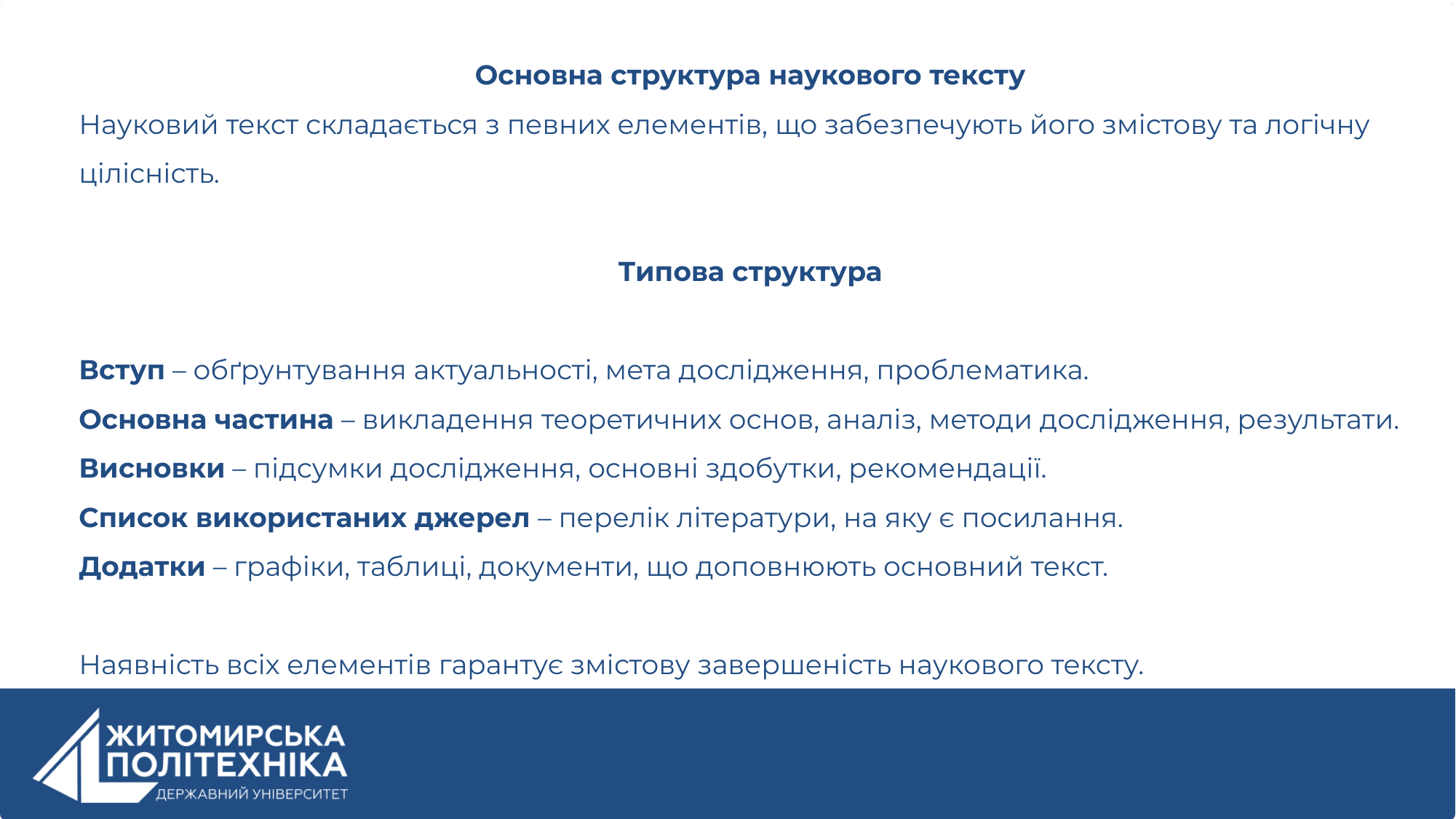

Основна структура наукового тексту
Науковий текст складається з певних елементів, що забезпечують його змістову та логічну цілісність.

Типова структура
Вступ – обґрунтування актуальності, мета дослідження, проблематика.
Основна частина – викладення теоретичних основ, аналіз, методи дослідження, результати.
Висновки – підсумки дослідження, основні здобутки, рекомендації.
Список використаних джерел – перелік літератури, на яку є посилання.
Додатки – графіки, таблиці, документи, що доповнюють основний текст.

Наявність всіх елементів гарантує змістову завершеність наукового тексту.